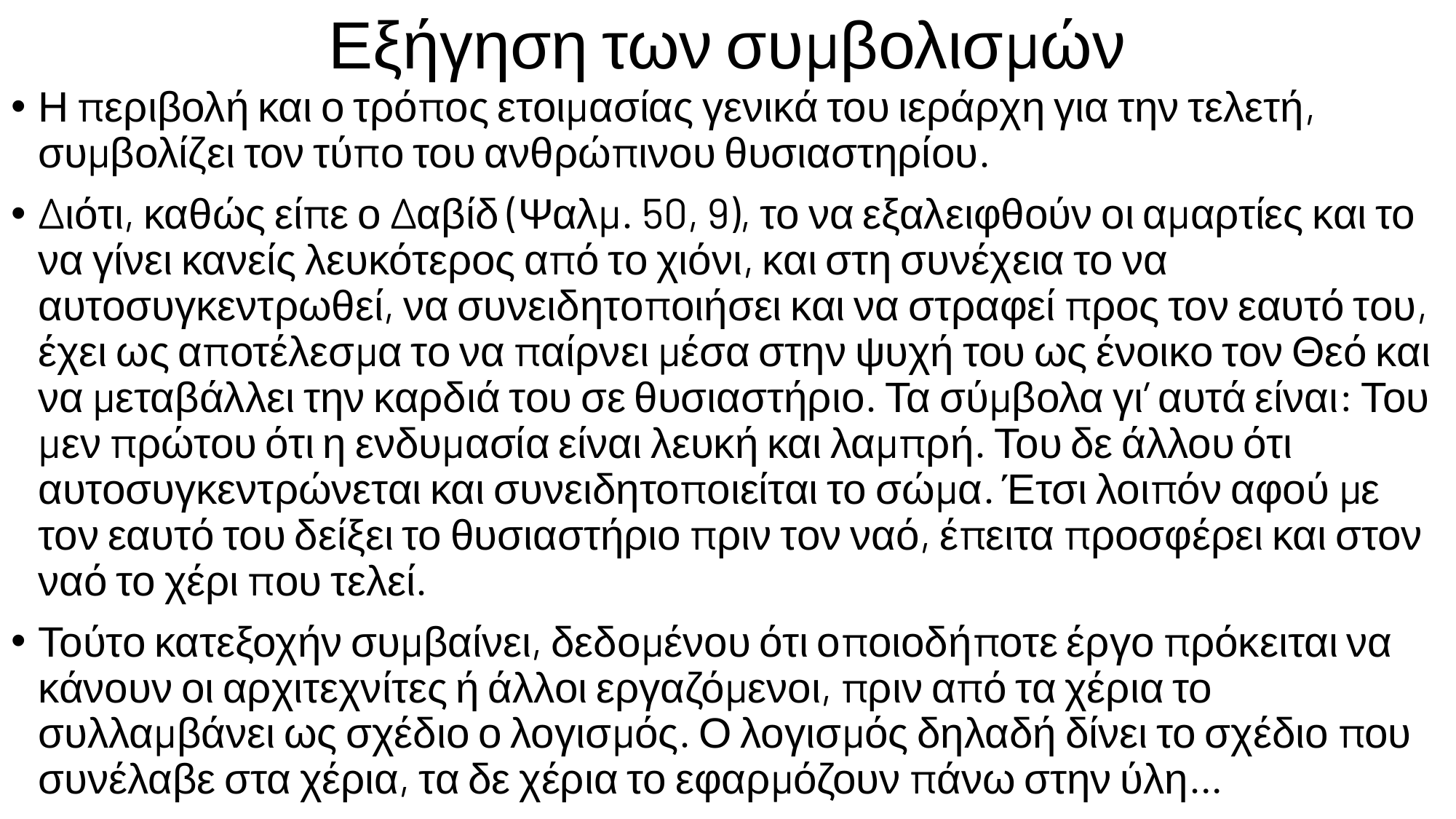

# Εξήγηση των συμβολισμών
Η περιβολή και ο τρόπος ετοιμασίας γενικά του ιεράρχη για την τελετή, συμβολίζει τον τύπο του ανθρώπινου θυσιαστηρίου.
Διότι, καθώς είπε ο Δαβίδ (Ψαλμ. 50, 9), το να εξαλειφθούν οι αμαρτίες και το να γίνει κανείς λευκότερος από το χιόνι, και στη συνέχεια το να αυτοσυγκεντρωθεί, να συνειδητοποιήσει και να στραφεί προς τον εαυτό του, έχει ως αποτέλεσμα το να παίρνει μέσα στην ψυχή του ως ένοικο τον Θεό και να μεταβάλλει την καρδιά του σε θυσιαστήριο. Τα σύμβολα γι’ αυτά είναι: Του μεν πρώτου ότι η ενδυμασία είναι λευκή και λαμπρή. Του δε άλλου ότι αυτοσυγκεντρώνεται και συνειδητοποιείται το σώμα. Έτσι λοιπόν αφού με τον εαυτό του δείξει το θυσιαστήριο πριν τον ναό, έπειτα προσφέρει και στον ναό το χέρι που τελεί.
Τούτο κατεξοχήν συμβαίνει, δεδομένου ότι οποιοδήποτε έργο πρόκειται να κάνουν οι αρχιτεχνίτες ή άλλοι εργαζόμενοι, πριν από τα χέρια το συλλαμβάνει ως σχέδιο ο λογισμός. Ο λογισμός δηλαδή δίνει το σχέδιο που συνέλαβε στα χέρια, τα δε χέρια το εφαρμόζουν πάνω στην ύλη…